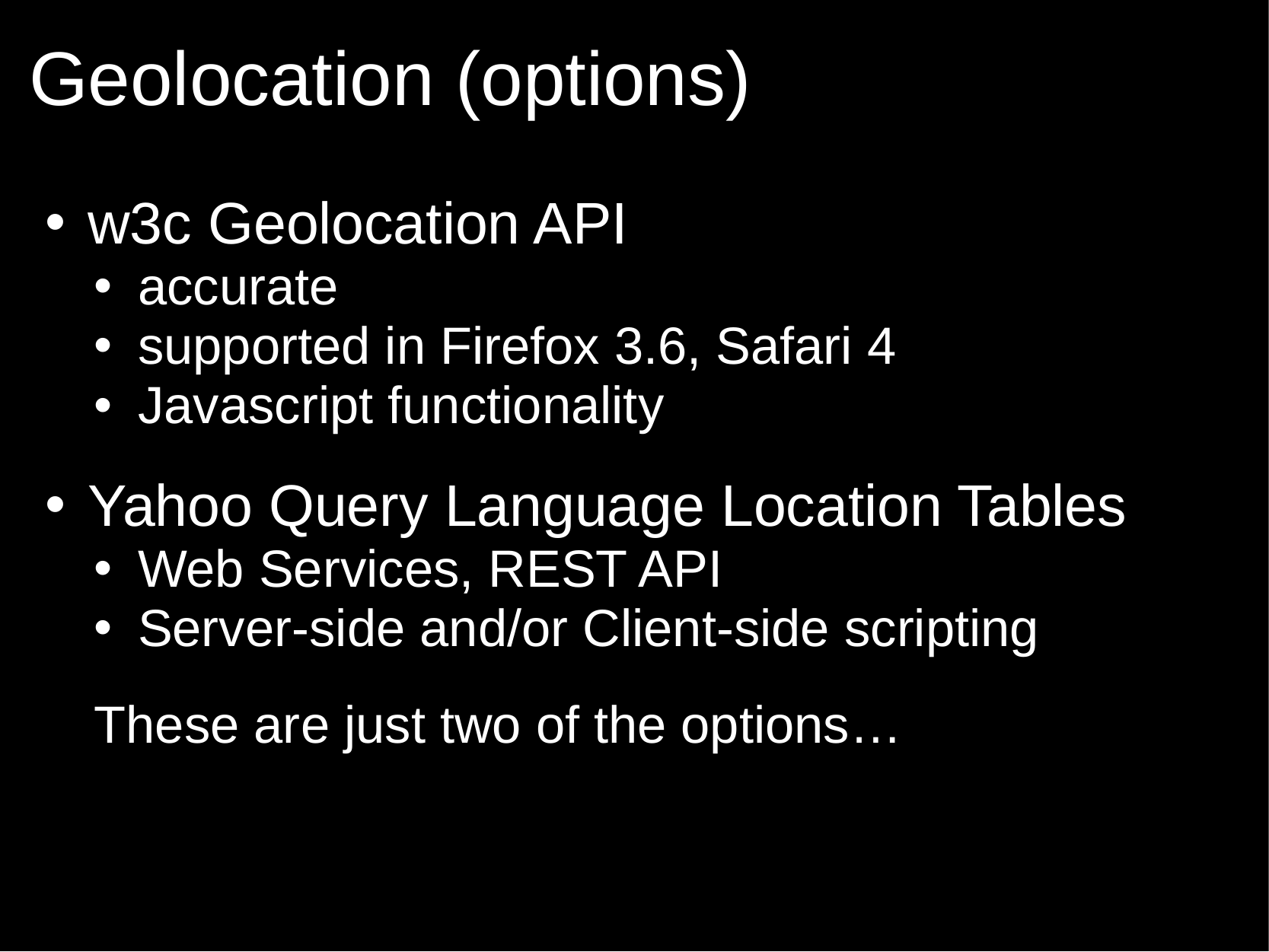

# Geolocation (options)
w3c Geolocation API
accurate
supported in Firefox 3.6, Safari 4
Javascript functionality

Yahoo Query Language Location Tables
Web Services, REST API
Server-side and/or Client-side scripting

These are just two of the options…